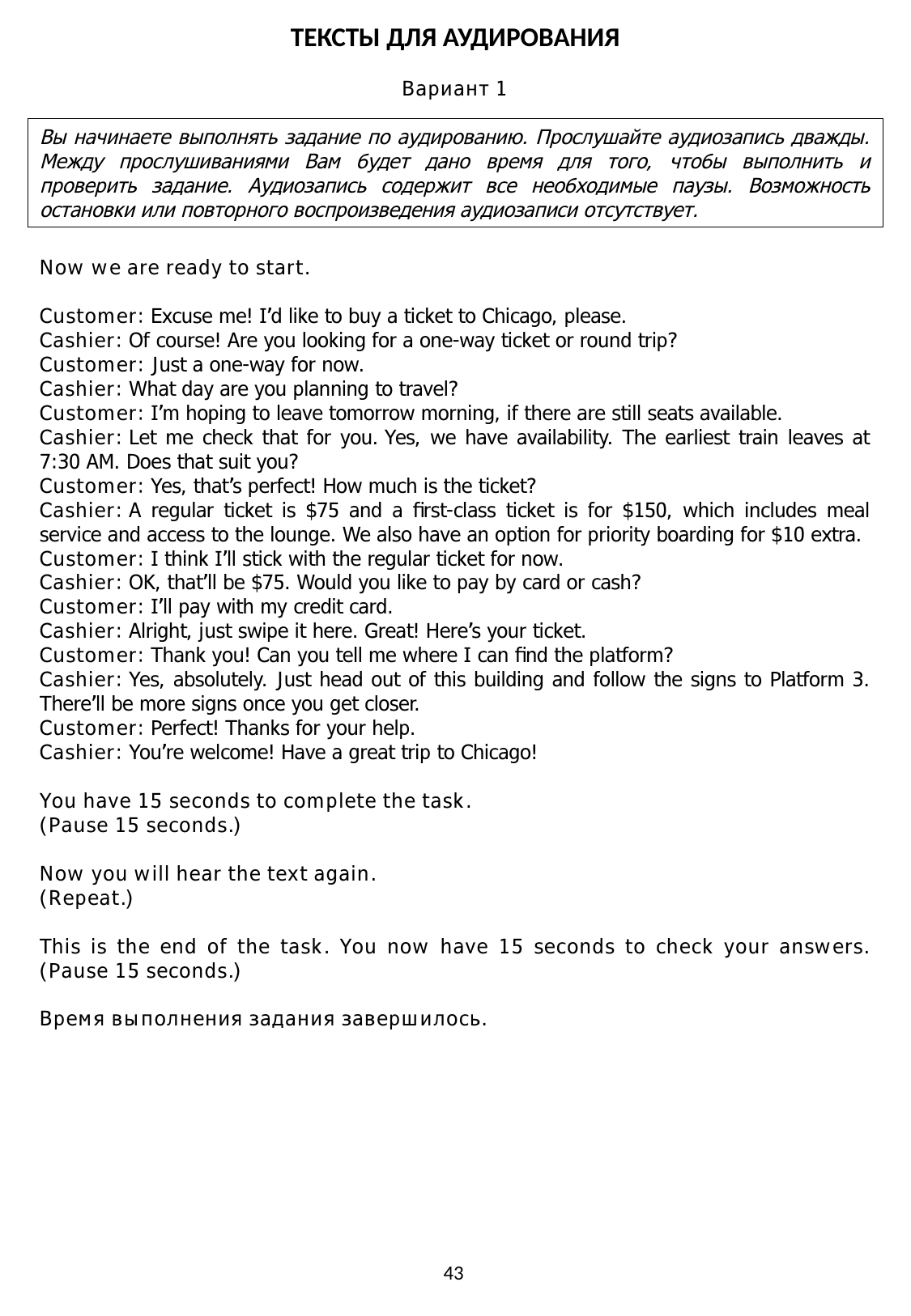

ТЕКСТЫ ДЛЯ АУДИРОВАНИЯ
Вариант 1
Вы начинаете выполнять задание по аудированию. Прослушайте аудиозапись дважды. Между прослушиваниями Вам будет дано время для того, чтобы выполнить и проверить задание. Аудиозапись содержит все необходимые паузы. Возможность остановки или повторного воспроизведения аудиозаписи отсутствует.
Now we are ready to start.

Customer: Excuse me! I’d like to buy a ticket to Chicago, please.
Cashier: Of course! Are you looking for a one-way ticket or round trip?
Customer: Just a one-way for now.
Cashier: What day are you planning to travel?
Customer: I’m hoping to leave tomorrow morning, if there are still seats available.
Cashier: Let me check that for you. Yes, we have availability. The earliest train leaves at 7:30 AM. Does that suit you?
Customer: Yes, that’s perfect! How much is the ticket?
Cashier: A regular ticket is $75 and a first-class ticket is for $150, which includes meal service and access to the lounge. We also have an option for priority boarding for $10 extra.
Customer: I think I’ll stick with the regular ticket for now.
Cashier: OK, that’ll be $75. Would you like to pay by card or cash?
Customer: I’ll pay with my credit card.
Cashier: Alright, just swipe it here. Great! Here’s your ticket.
Customer: Thank you! Can you tell me where I can find the platform?
Cashier: Yes, absolutely. Just head out of this building and follow the signs to Platform 3. There’ll be more signs once you get closer.
Customer: Perfect! Thanks for your help.
Cashier: You’re welcome! Have a great trip to Chicago!

You have 15 seconds to complete the task.
(Pause 15 seconds.)

Now you will hear the text again.
(Repeat.)

This is the end of the task. You now have 15 seconds to check your answers. (Pause 15 seconds.)

Время выполнения задания завершилось.
43